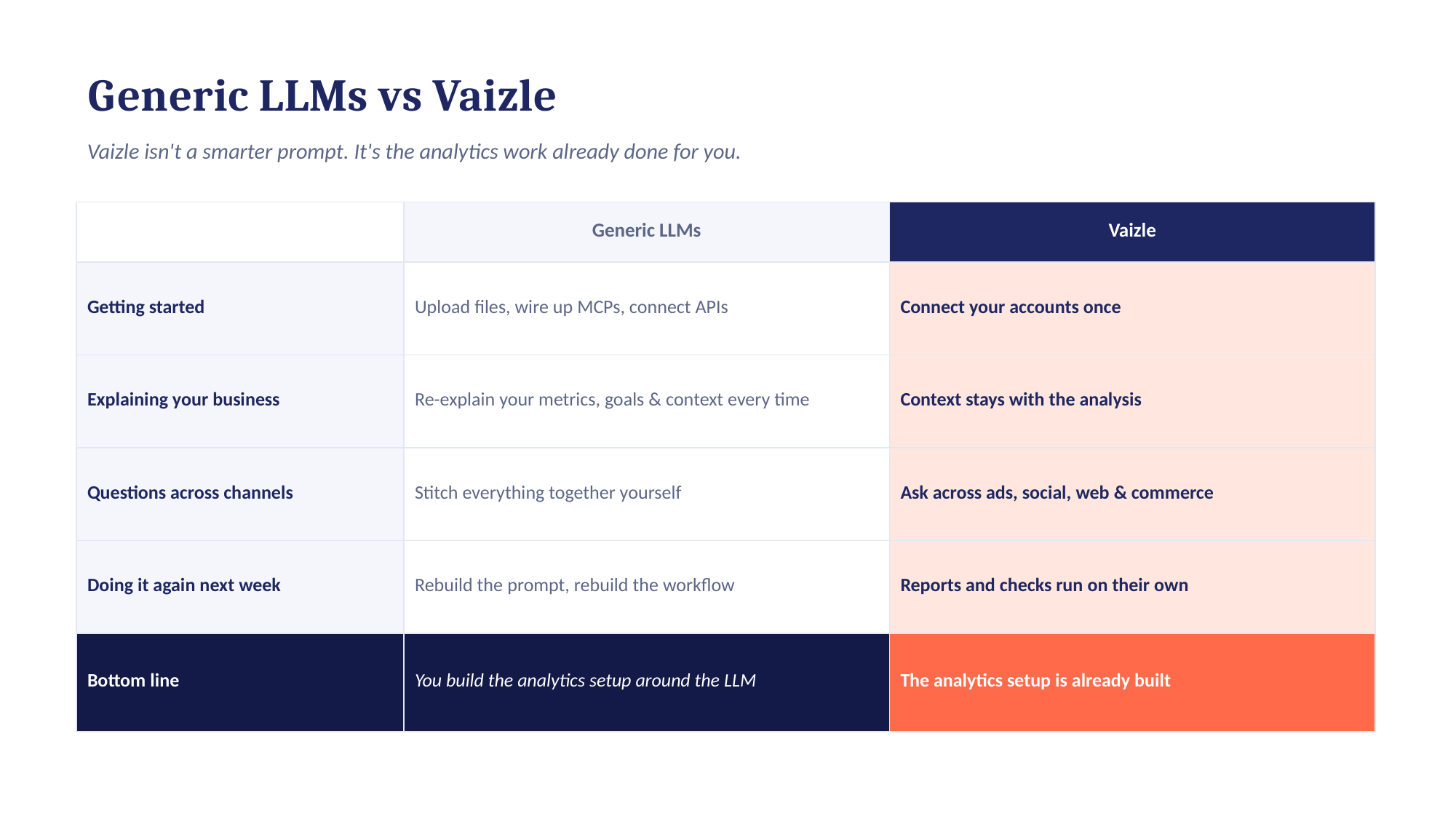

Generic LLMs vs Vaizle
Vaizle isn't a smarter prompt. It's the analytics work already done for you.
|  | Generic LLMs | Vaizle |
| --- | --- | --- |
| Getting started | Upload files, wire up MCPs, connect APIs | Connect your accounts once |
| Explaining your business | Re-explain your metrics, goals & context every time | Context stays with the analysis |
| Questions across channels | Stitch everything together yourself | Ask across ads, social, web & commerce |
| Doing it again next week | Rebuild the prompt, rebuild the workflow | Reports and checks run on their own |
| Bottom line | You build the analytics setup around the LLM | The analytics setup is already built |